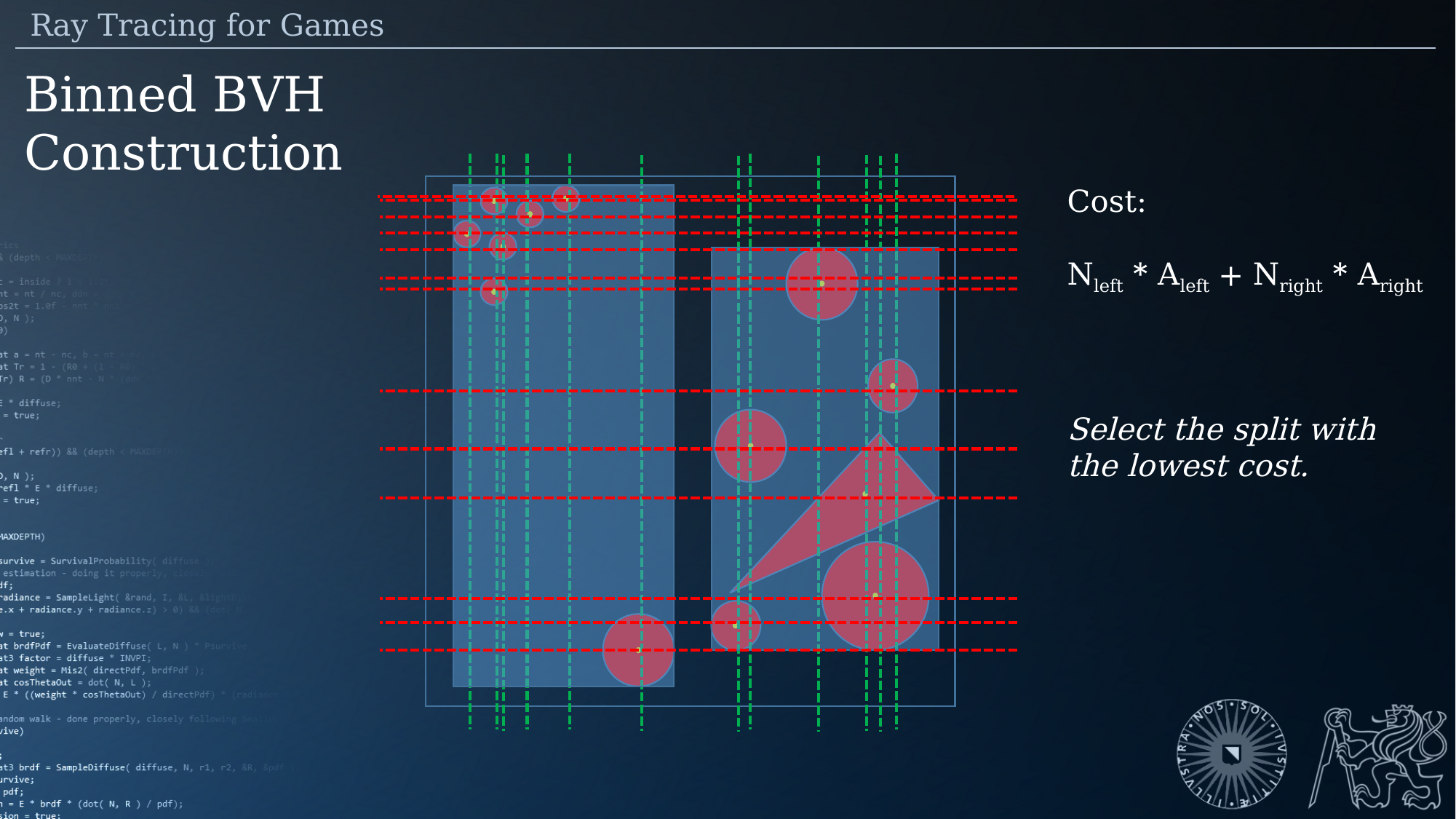

Ray Tracing for Games
Binned BVH Construction

Cost:

Nleft * Aleft + Nright * Aright

Select the split with the lowest cost.